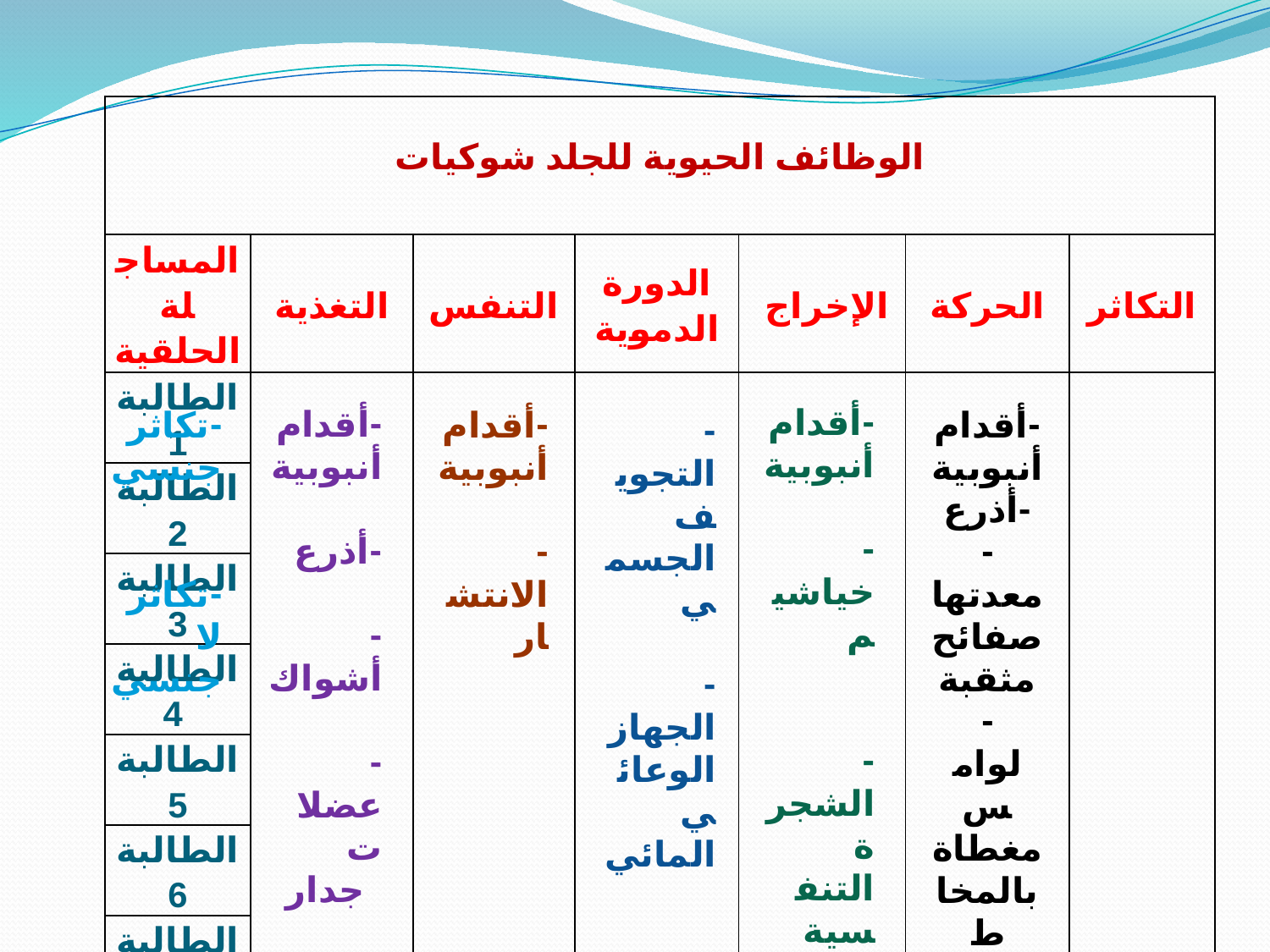

| الوظائف الحيوية للجلد شوكيات |  |  |  |  |  |  |
| --- | --- | --- | --- | --- | --- | --- |
| المساجلة الحلقية | التغذية | التنفس | الدورة الدموية | الإخراج | الحركة | التكاثر |
| الطالبة 1 |  |  |  |  |  |  |
| الطالبة 2 |  |  |  |  |  |  |
| الطالبة 3 |  |  |  |  |  |  |
| الطالبة 4 |  |  |  |  |  |  |
| الطالبة 5 |  |  |  |  |  |  |
| الطالبة 6 |  |  |  |  |  |  |
| الطالبة 7 |  |  |  |  |  |  |
-أقدام أنبوبية

-خياشيم

-الشجرة التنفسية
-أقدام أنبوبية

-أذرع

-أشواك

-عضلات
  جدار
 الجسم
-تكاثر جنسي

-تكاثر
لا جنسي

-أقدام أنبوبية

-الانتشار

-أقدام أنبوبية
-أذرع
-معدتها
صفائح مثقبة
-لوامس مغطاة بالمخاط
-التجويف الجسمي

-الجهاز الوعائي
المائي